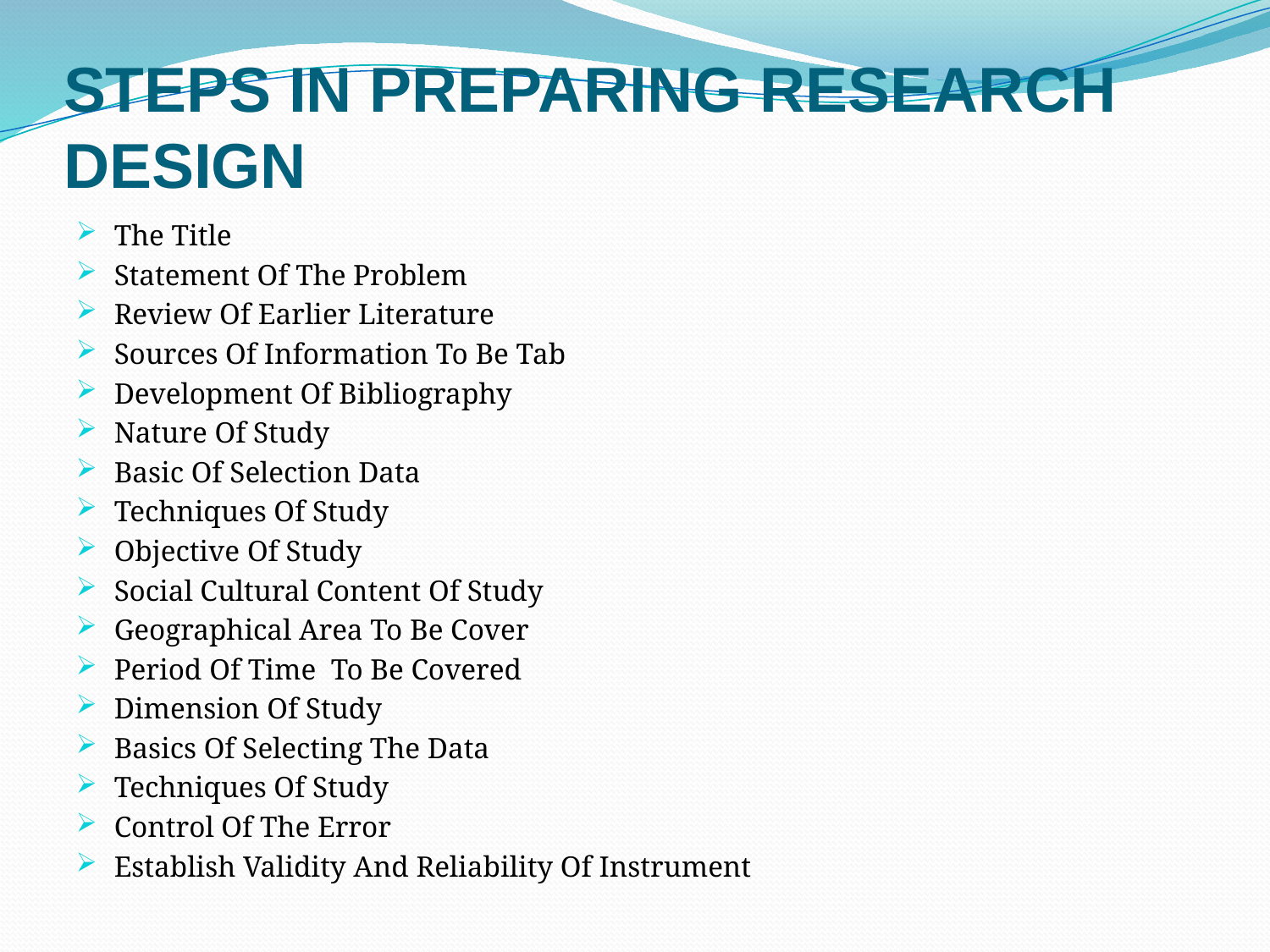

# STEPS IN PREPARING RESEARCH DESIGN
The Title
Statement Of The Problem
Review Of Earlier Literature
Sources Of Information To Be Tab
Development Of Bibliography
Nature Of Study
Basic Of Selection Data
Techniques Of Study
Objective Of Study
Social Cultural Content Of Study
Geographical Area To Be Cover
Period Of Time  To Be Covered
Dimension Of Study
Basics Of Selecting The Data
Techniques Of Study
Control Of The Error
Establish Validity And Reliability Of Instrument